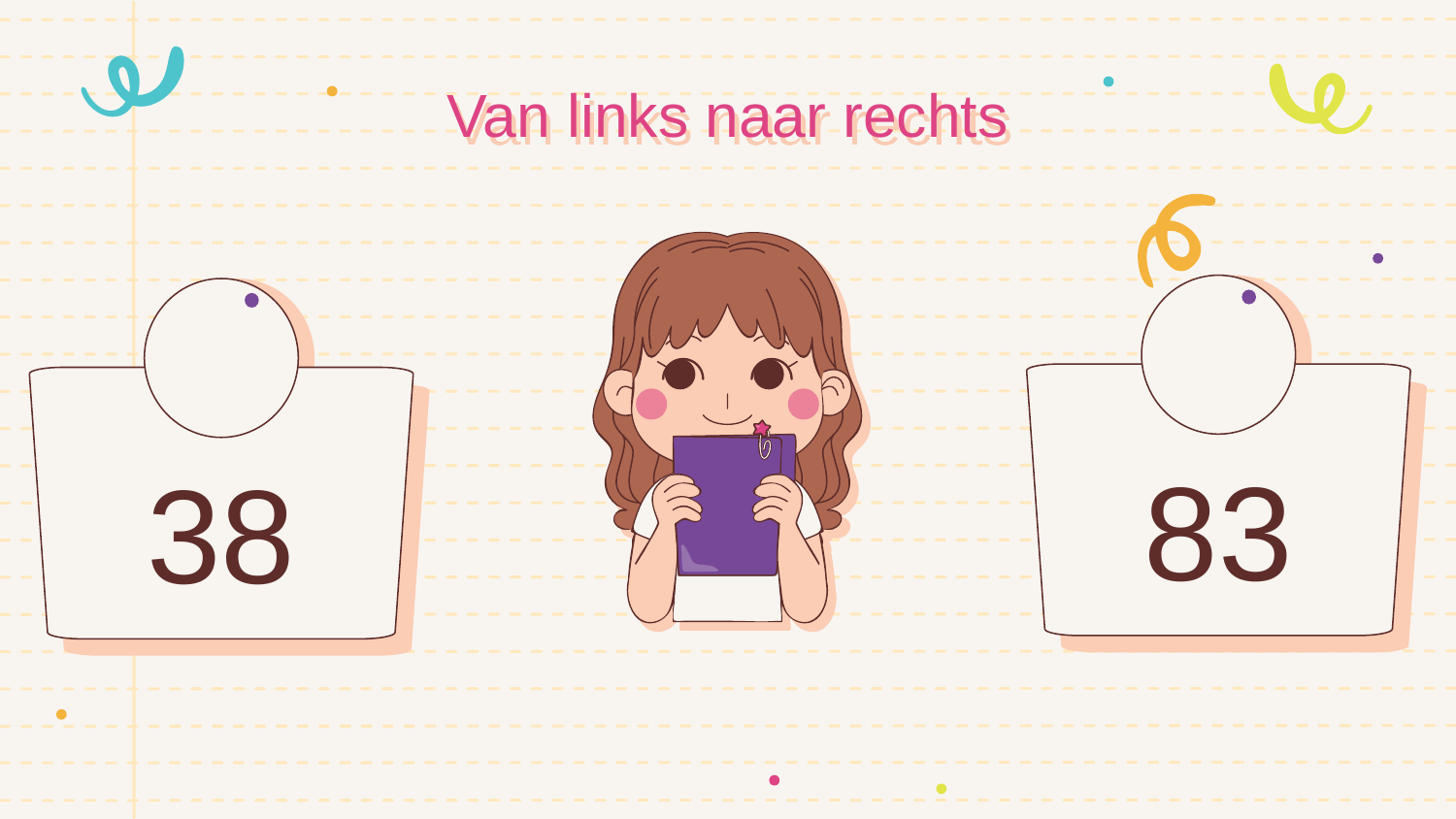

# Van links naar rechts

83

38